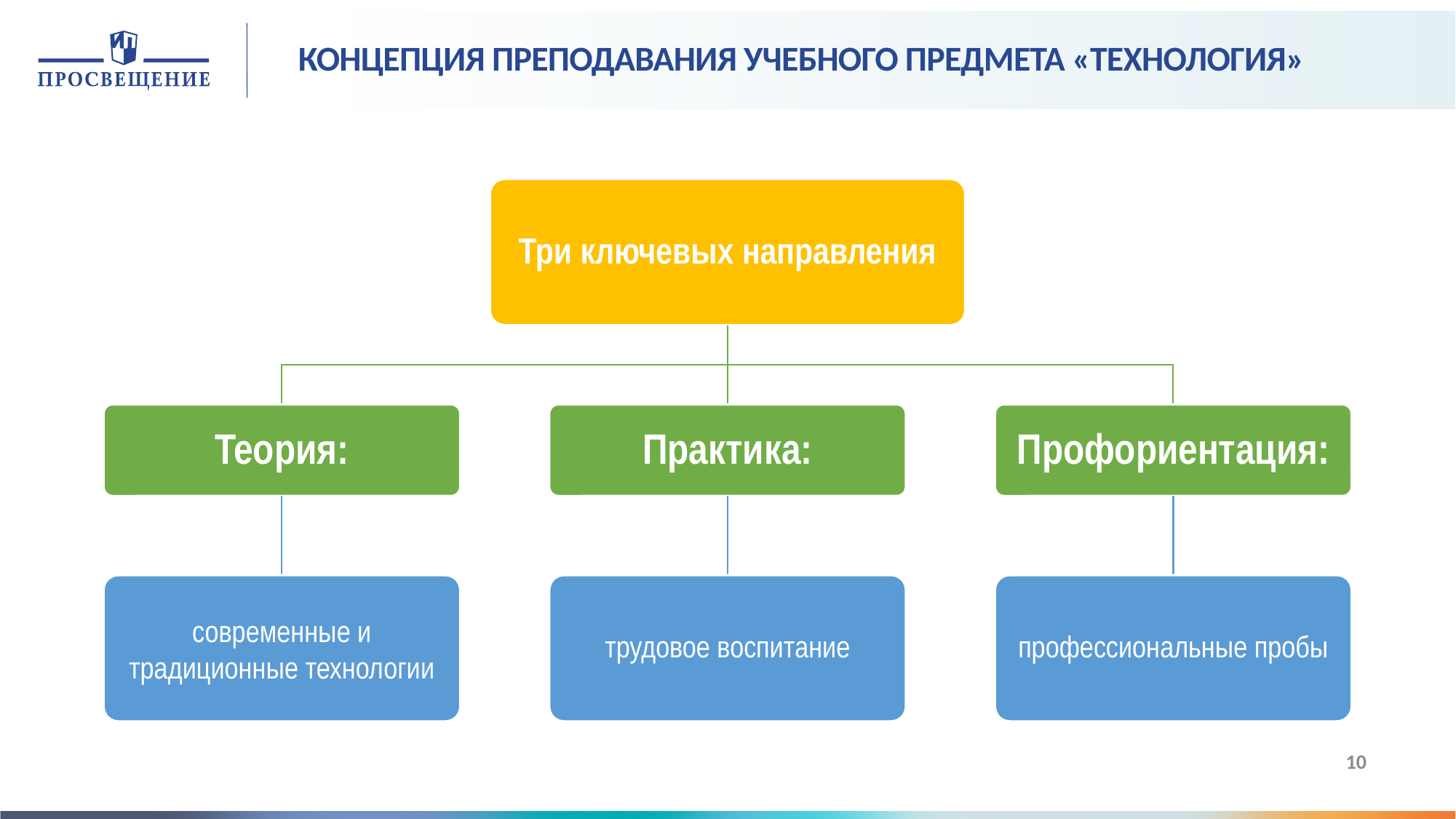

# КОНЦЕПЦИЯ ПРЕПОДАВАНИЯ УЧЕБНОГО ПРЕДМЕТА «ТЕХНОЛОГИЯ»
Три ключевых направления
Теория:
современные и традиционные технологии
Практика:
трудовое воспитание
Профориентация:
профессиональные пробы